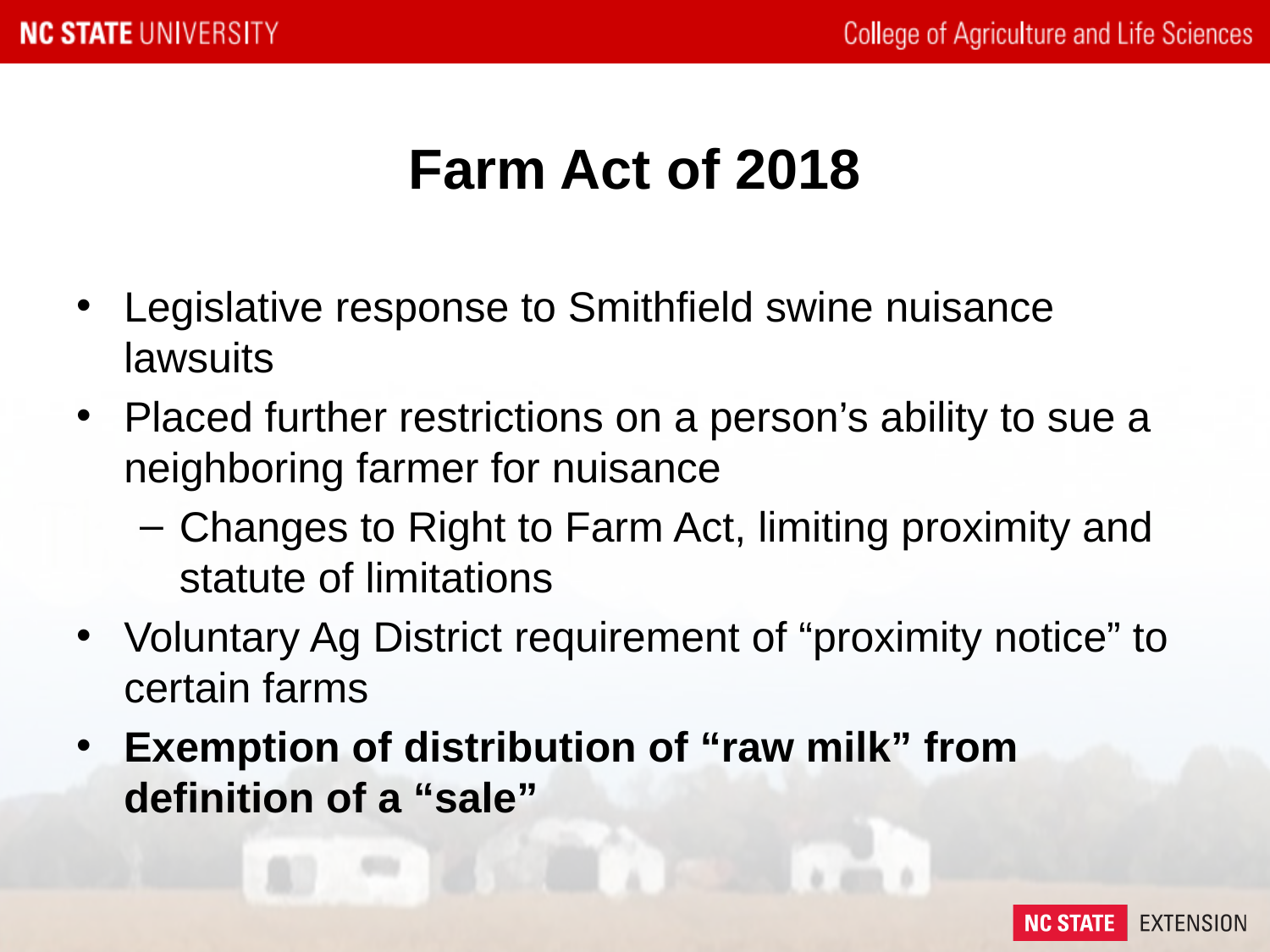

# Farm Act of 2018
Legislative response to Smithfield swine nuisance lawsuits
Placed further restrictions on a person’s ability to sue a neighboring farmer for nuisance
Changes to Right to Farm Act, limiting proximity and statute of limitations
Voluntary Ag District requirement of “proximity notice” to certain farms
Exemption of distribution of “raw milk” from definition of a “sale”